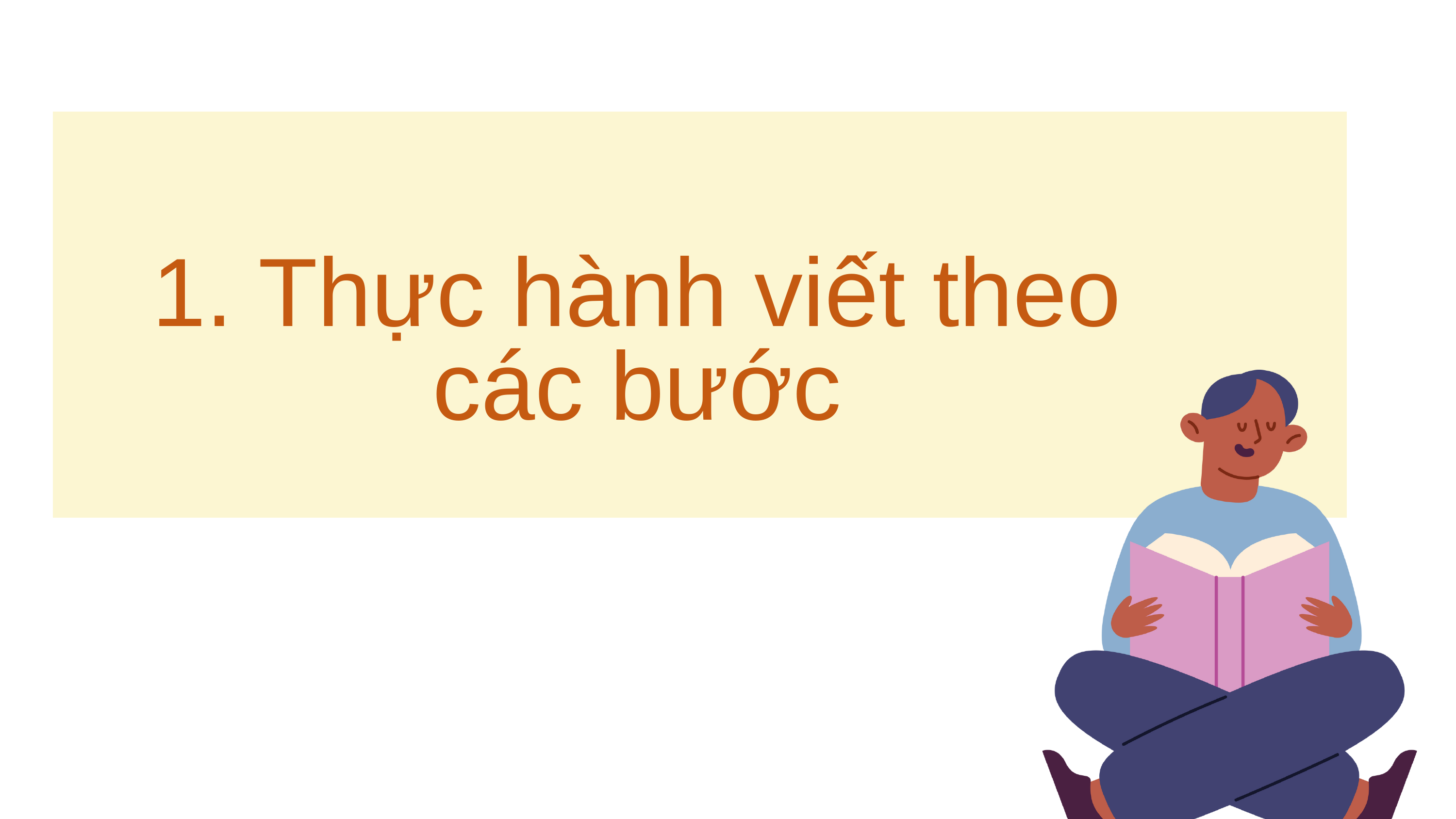

1. Thực hành viết theo các bước